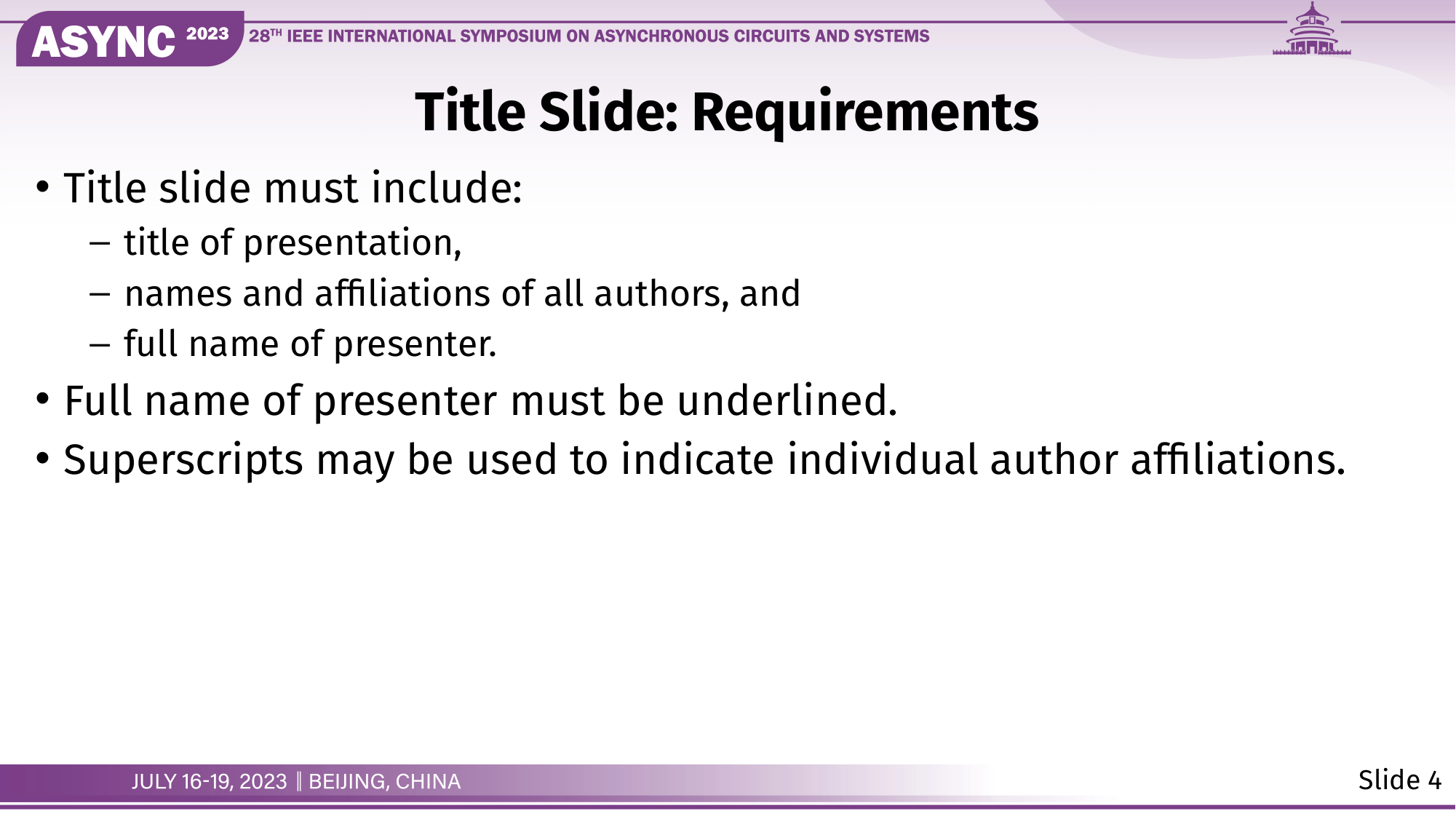

# Title Slide: Requirements
Title slide must include:
title of presentation,
names and affiliations of all authors, and
full name of presenter.
Full name of presenter must be underlined.
Superscripts may be used to indicate individual author affiliations.

Slide 4